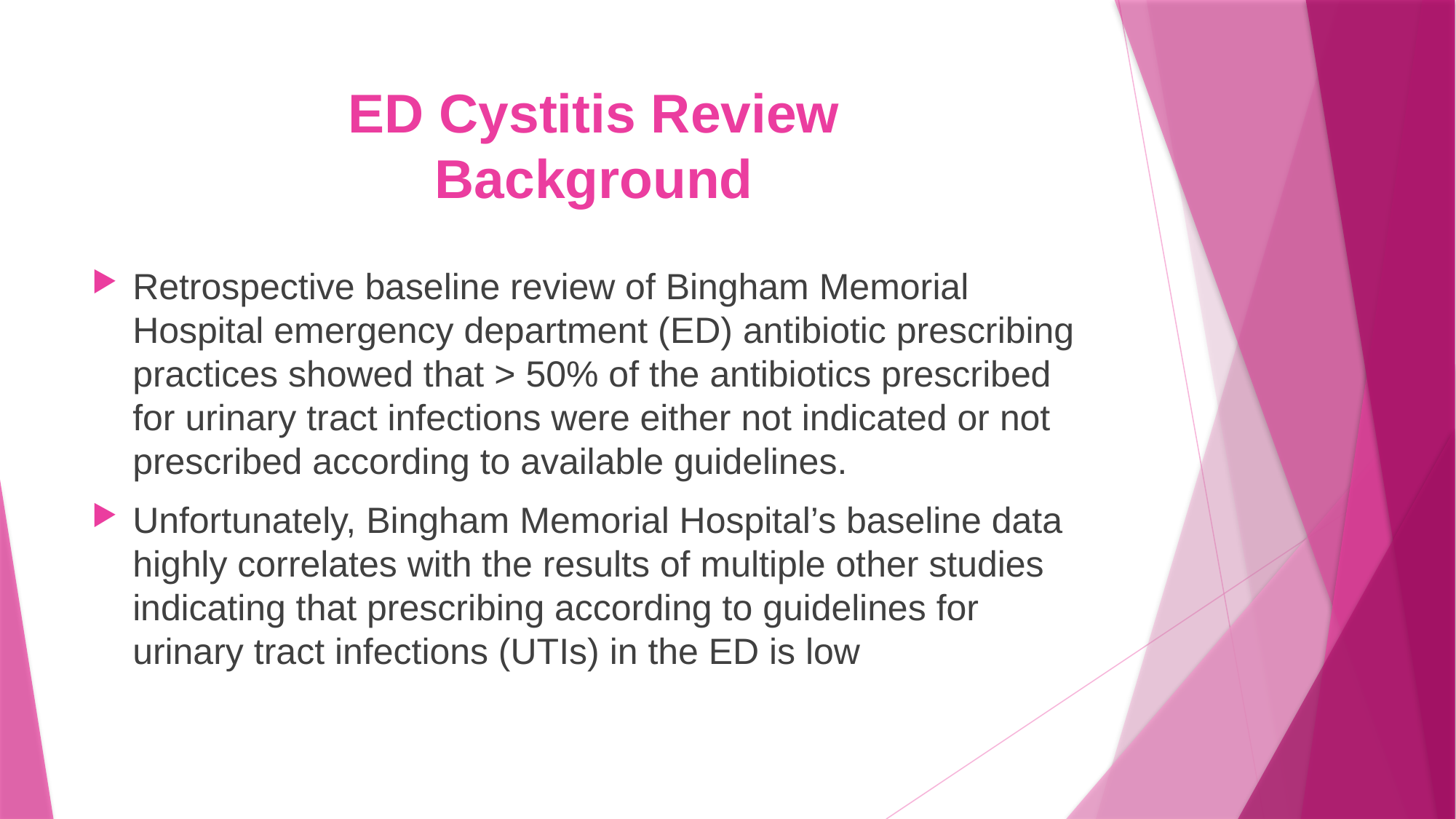

# ED Cystitis Review Background
Retrospective baseline review of Bingham Memorial Hospital emergency department (ED) antibiotic prescribing practices showed that > 50% of the antibiotics prescribed for urinary tract infections were either not indicated or not prescribed according to available guidelines.
Unfortunately, Bingham Memorial Hospital’s baseline data highly correlates with the results of multiple other studies indicating that prescribing according to guidelines for urinary tract infections (UTIs) in the ED is low